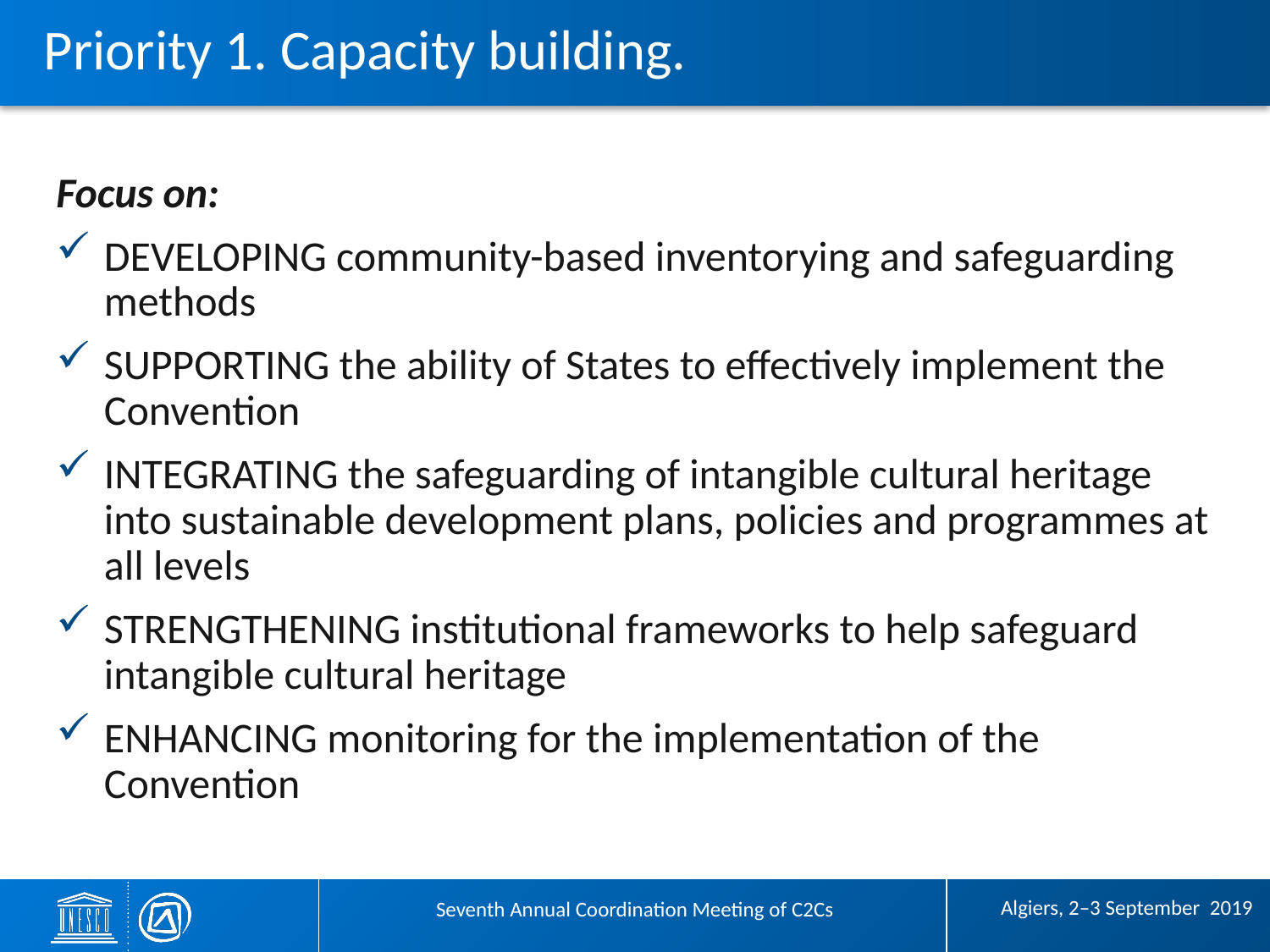

# Priority 1. Capacity building.
Focus on:
DEVELOPING community-based inventorying and safeguarding methods
SUPPORTING the ability of States to effectively implement the Convention
INTEGRATING the safeguarding of intangible cultural heritage into sustainable development plans, policies and programmes at all levels
STRENGTHENING institutional frameworks to help safeguard intangible cultural heritage
ENHANCING monitoring for the implementation of the Convention

 Algiers, 2–3 September  2019
Seventh Annual Coordination Meeting of C2Cs